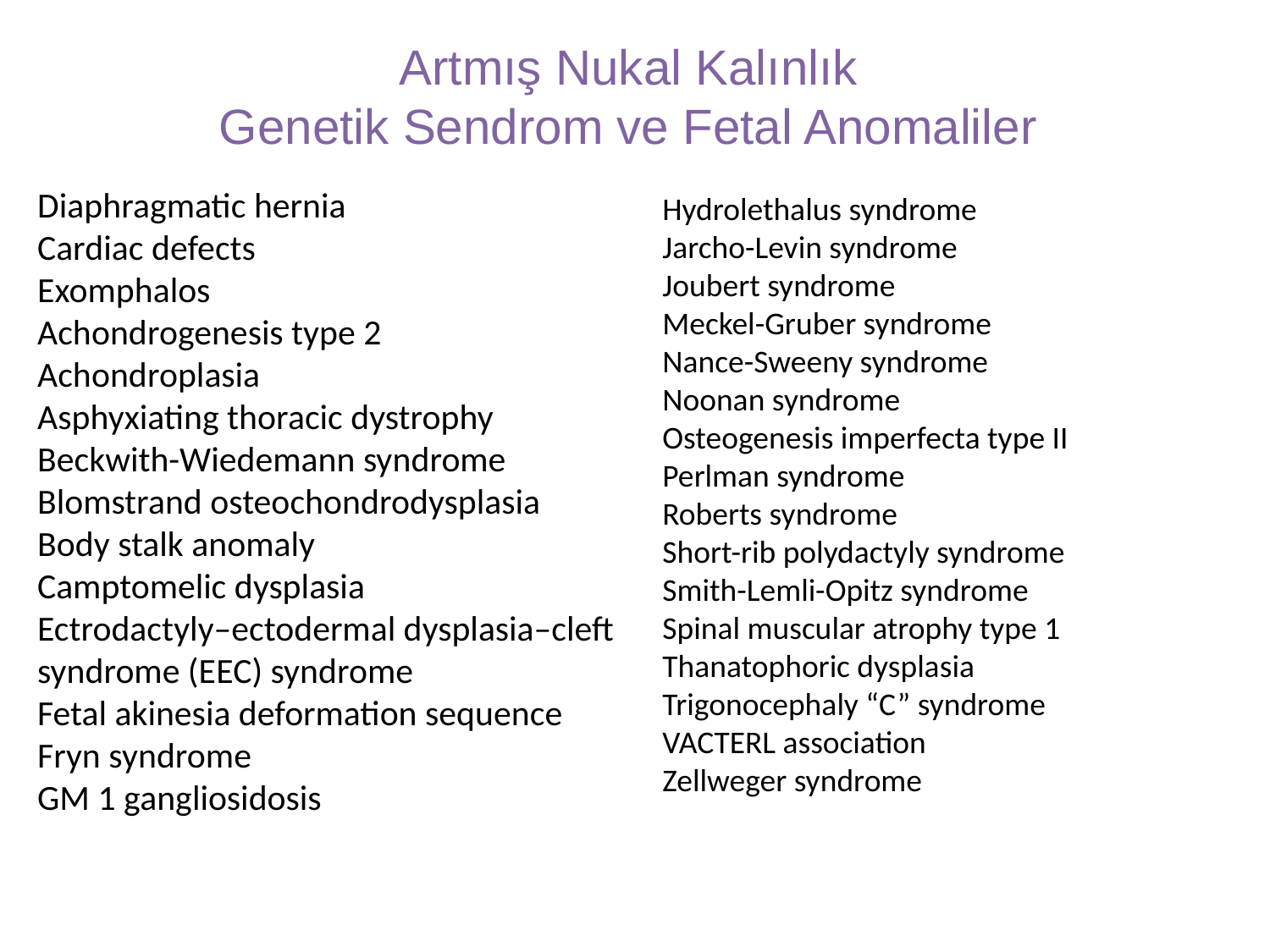

# Artmış Nukal Kalınlık Genetik Sendrom ve Fetal Anomaliler
Diaphragmatic hernia
Cardiac defects
Exomphalos
Achondrogenesis type 2
Achondroplasia
Asphyxiating thoracic dystrophy
Beckwith-Wiedemann syndrome
Blomstrand osteochondrodysplasia
Body stalk anomaly
Camptomelic dysplasia
Ectrodactyly–ectodermal dysplasia–cleft syndrome (EEC) syndrome
Fetal akinesia deformation sequence
Fryn syndrome
GM 1 gangliosidosis
Hydrolethalus syndrome
Jarcho-Levin syndrome
Joubert syndrome
Meckel-Gruber syndrome
Nance-Sweeny syndrome
Noonan syndrome
Osteogenesis imperfecta type II
Perlman syndrome
Roberts syndrome
Short-rib polydactyly syndrome
Smith-Lemli-Opitz syndrome
Spinal muscular atrophy type 1
Thanatophoric dysplasia
Trigonocephaly “C” syndrome
VACTERL association
Zellweger syndrome